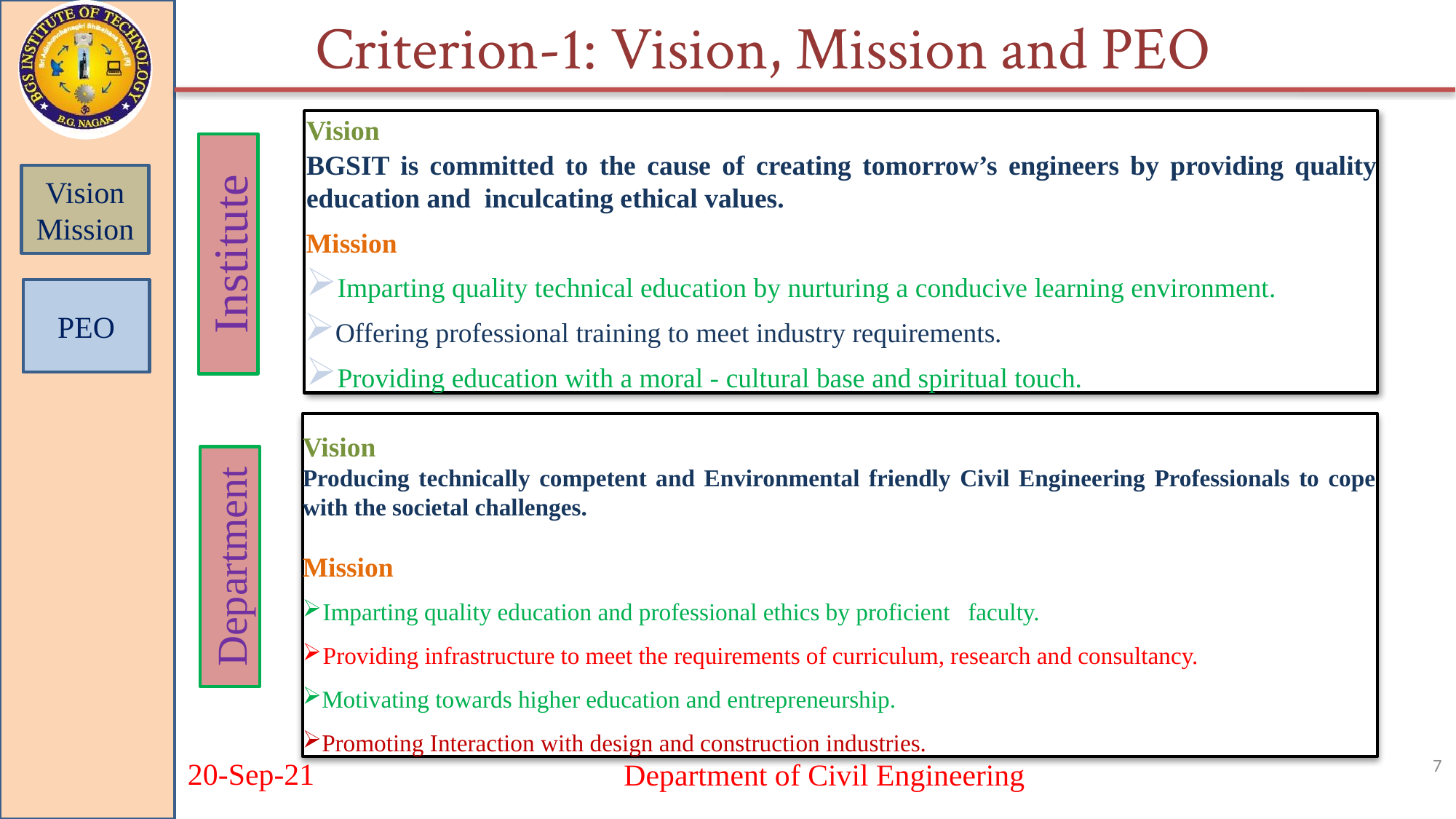

Criterion-1: Vision, Mission and PEO
Vision
BGSIT is committed to the cause of creating tomorrow’s engineers by providing quality education and  inculcating ethical values.
Mission
Imparting quality technical education by nurturing a conducive learning environment.
Offering professional training to meet industry requirements.
Providing education with a moral - cultural base and spiritual touch.
Institute
Vision Mission
PEO
Vision
Producing technically competent and Environmental friendly Civil Engineering Professionals to cope with the societal challenges.

Mission
Imparting quality education and professional ethics by proficient   faculty.
Providing infrastructure to meet the requirements of curriculum, research and consultancy.
Motivating towards higher education and entrepreneurship.
Promoting Interaction with design and construction industries.
Department
7
Department of Civil Engineering
20-Sep-21